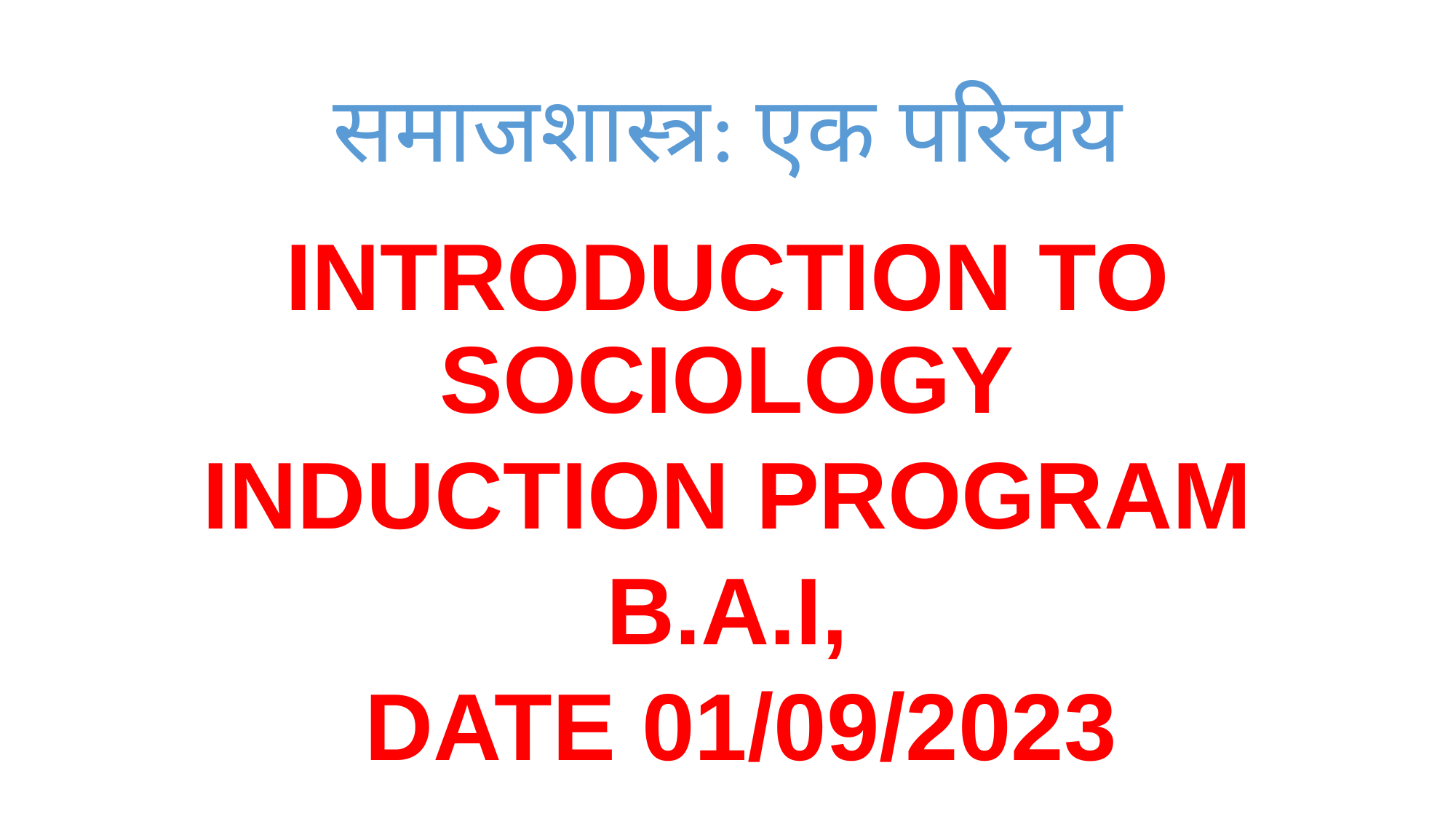

# समाजशास्त्र: एक परिचय
INTRODUCTION TO SOCIOLOGY
INDUCTION PROGRAM
B.A.I,
 DATE 01/09/2023